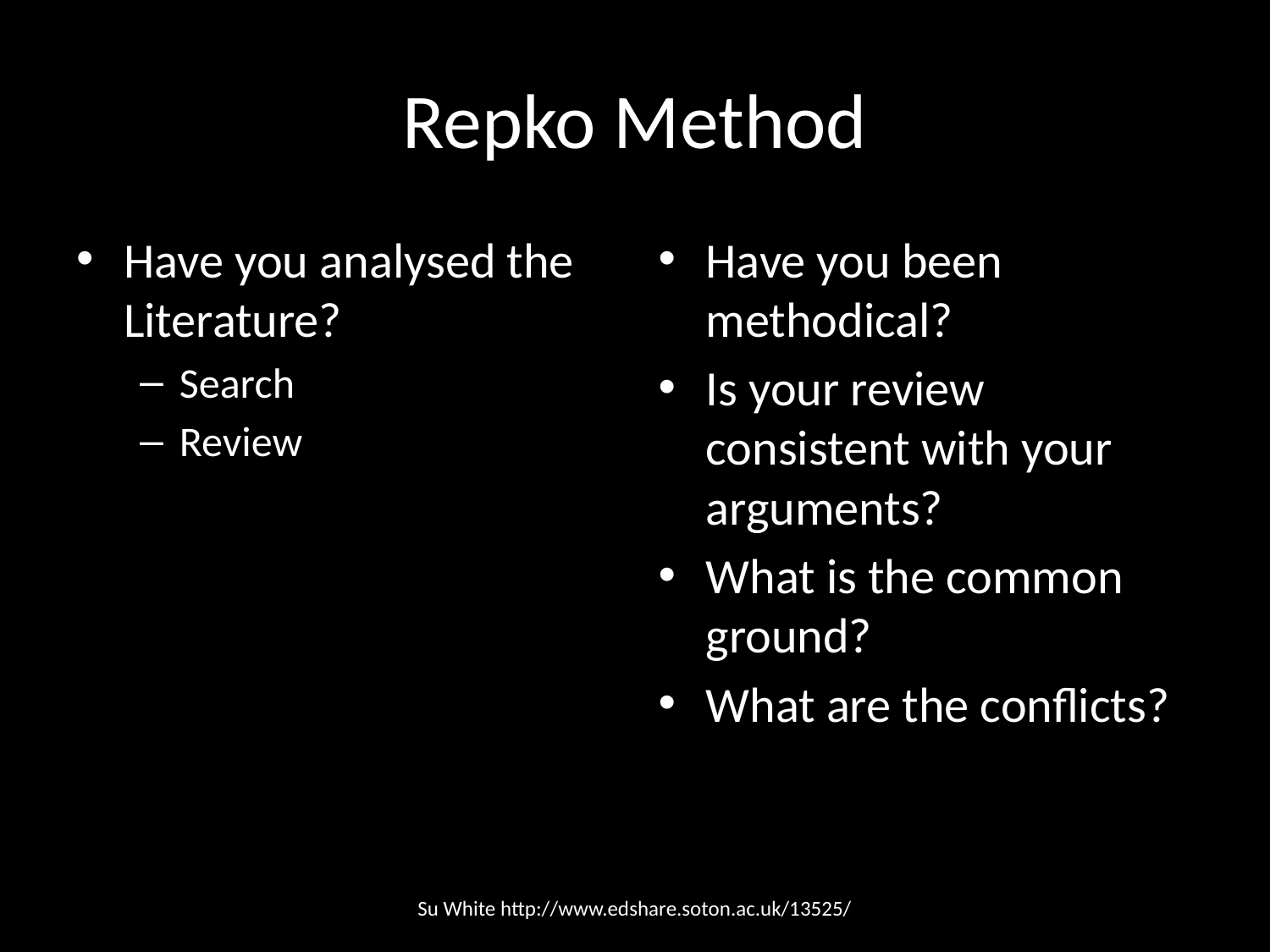

# Repko Method
Have you analysed the Literature?
Search
Review
Have you been methodical?
Is your review consistent with your arguments?
What is the common ground?
What are the conflicts?
Su White http://www.edshare.soton.ac.uk/13525/